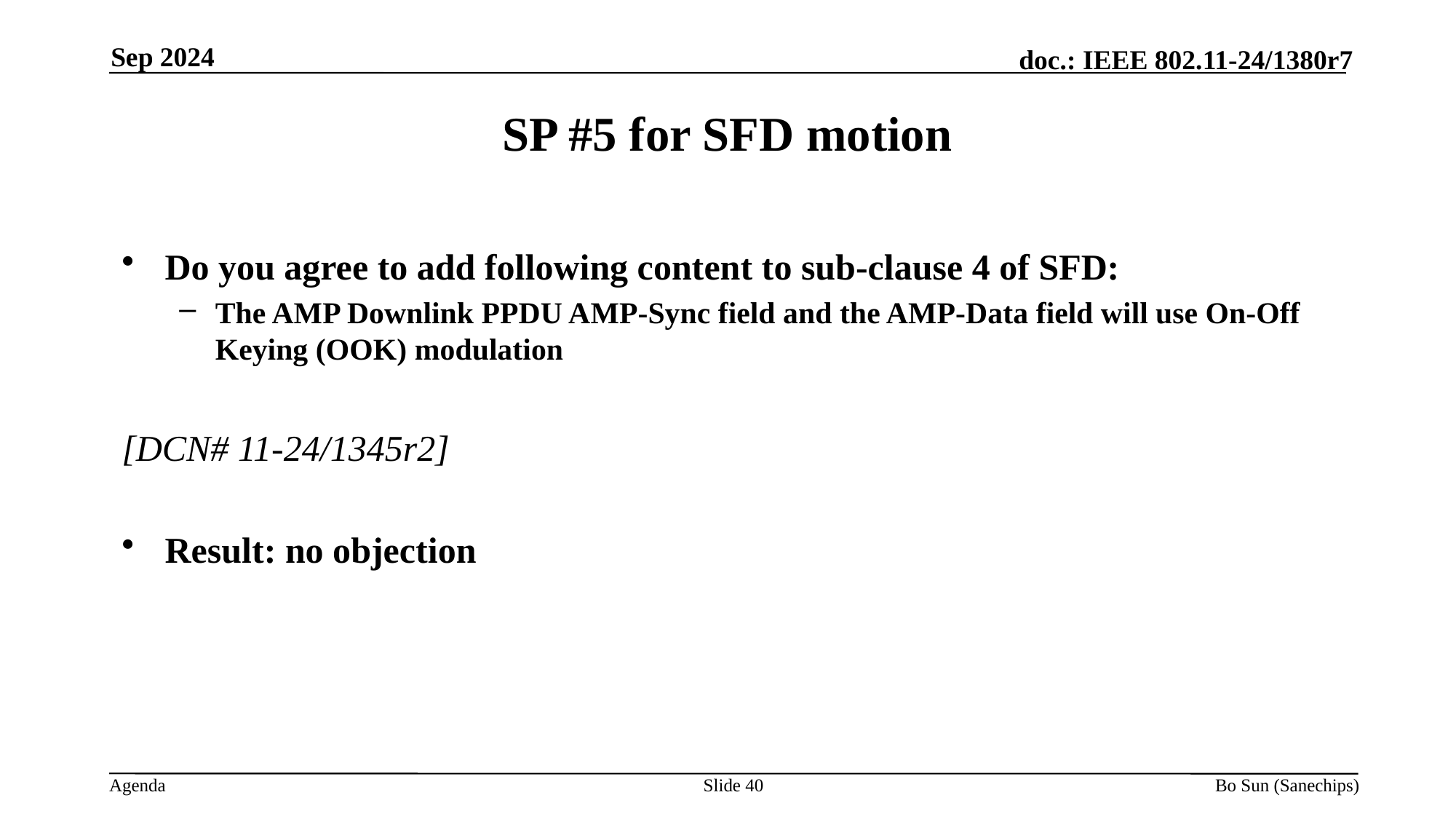

Sep 2024
SP #5 for SFD motion
Do you agree to add following content to sub-clause 4 of SFD:
The AMP Downlink PPDU AMP-Sync field and the AMP-Data field will use On-Off Keying (OOK) modulation

[DCN# 11-24/1345r2]

Result: no objection
Slide 40
Bo Sun (Sanechips)